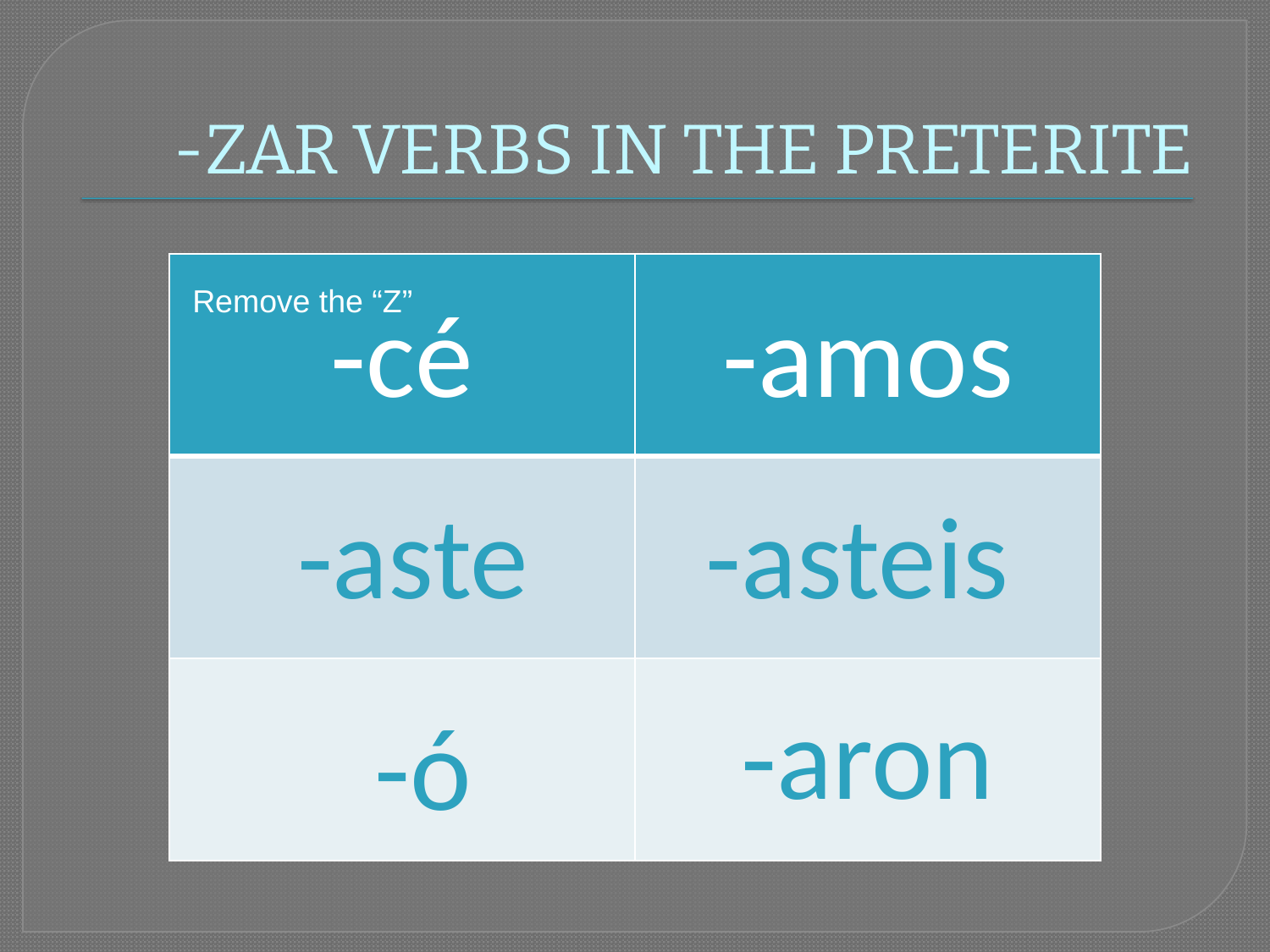

# -ZAR VERBS IN THE PRETERITE
|  |  |
| --- | --- |
|  |  |
|  |  |
Remove the “Z”
-cé
-amos
-aste
-asteis
-aron
-ó